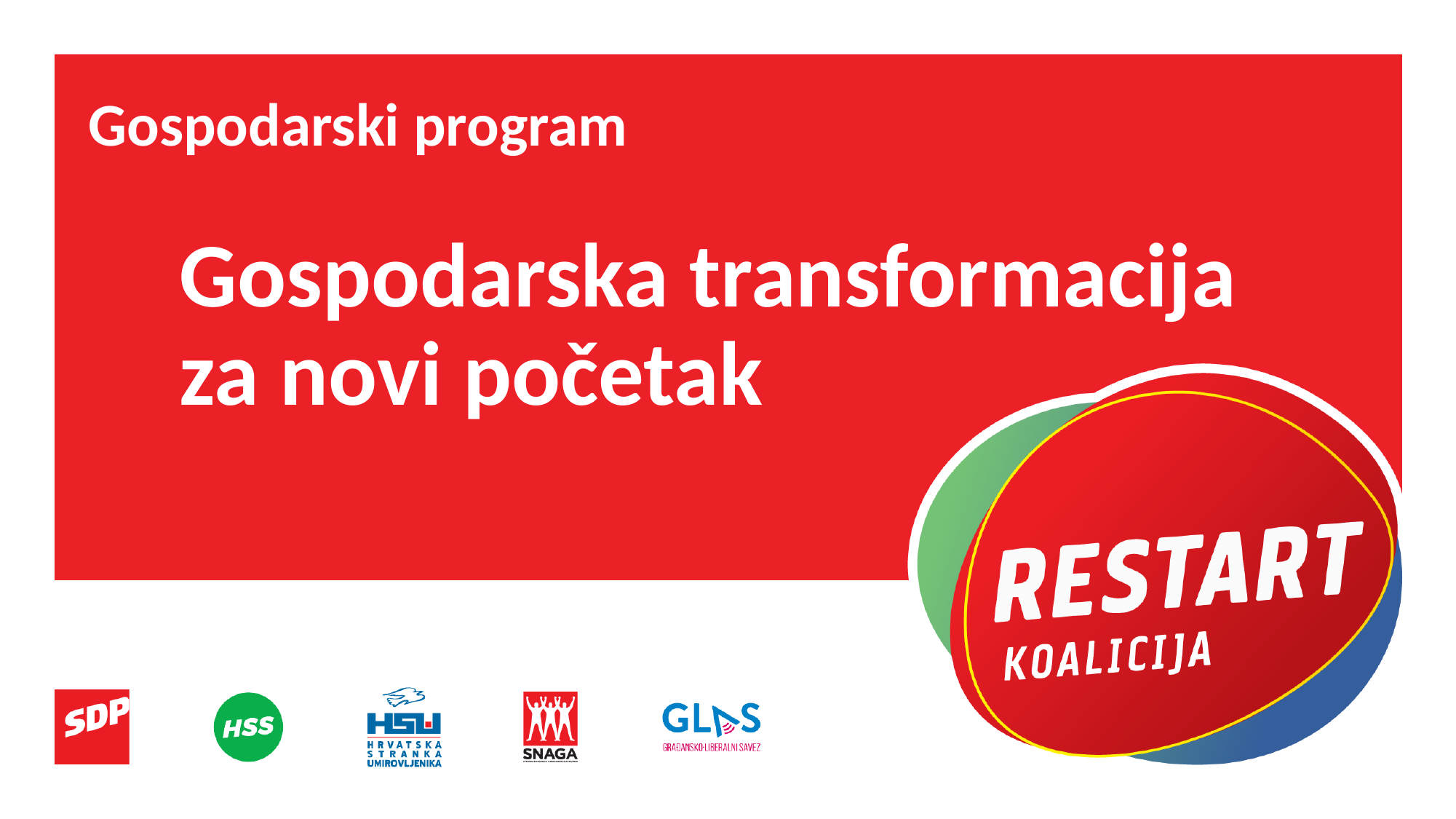

Gospodarski program
# Gospodarska transformacija za novi početak